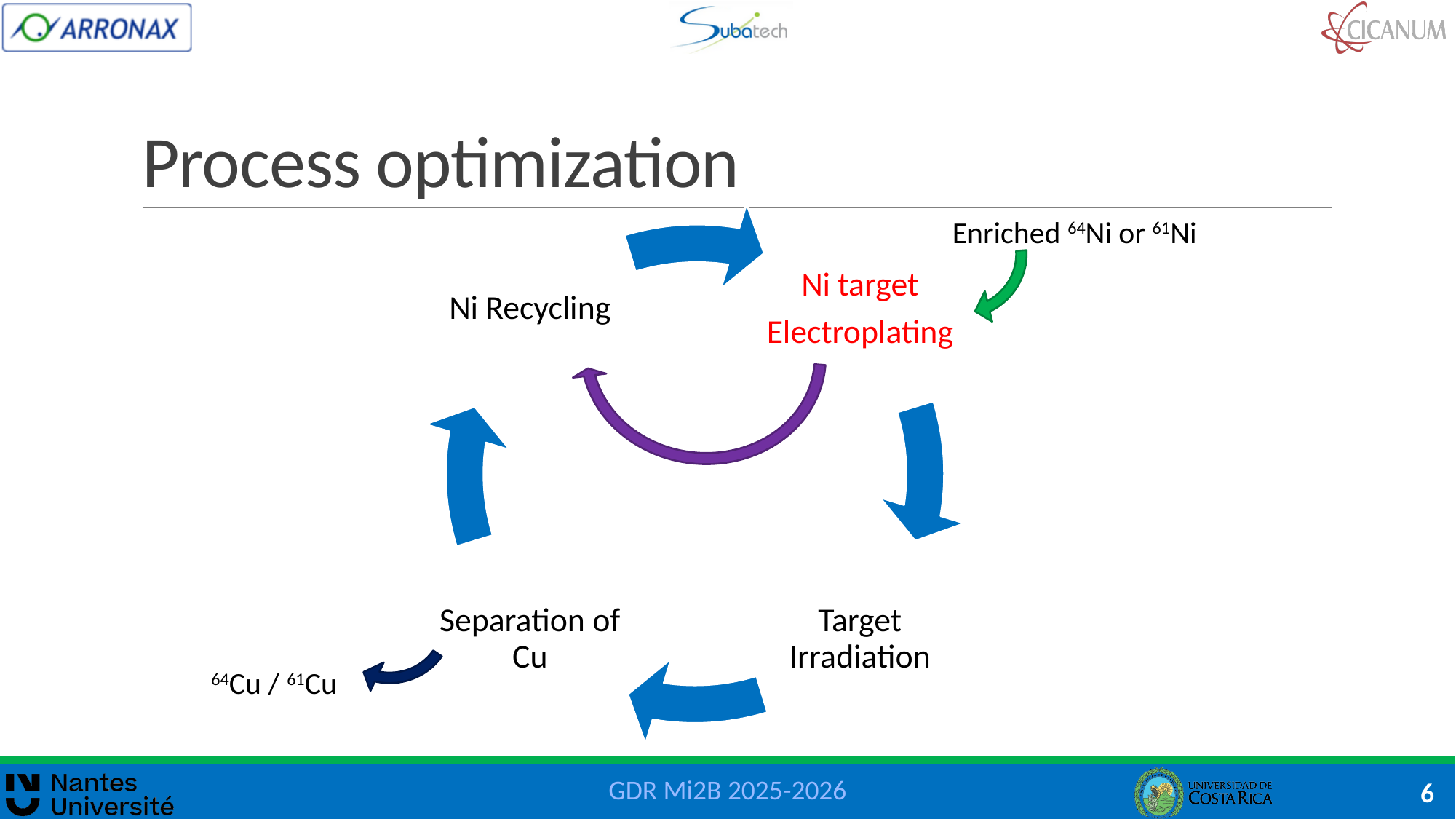

# Process optimization

Ni target
Electroplating
Target Irradiation
Separation of Cu
Ni Recycling
Enriched 64Ni or 61Ni

64Cu / 61Cu
6